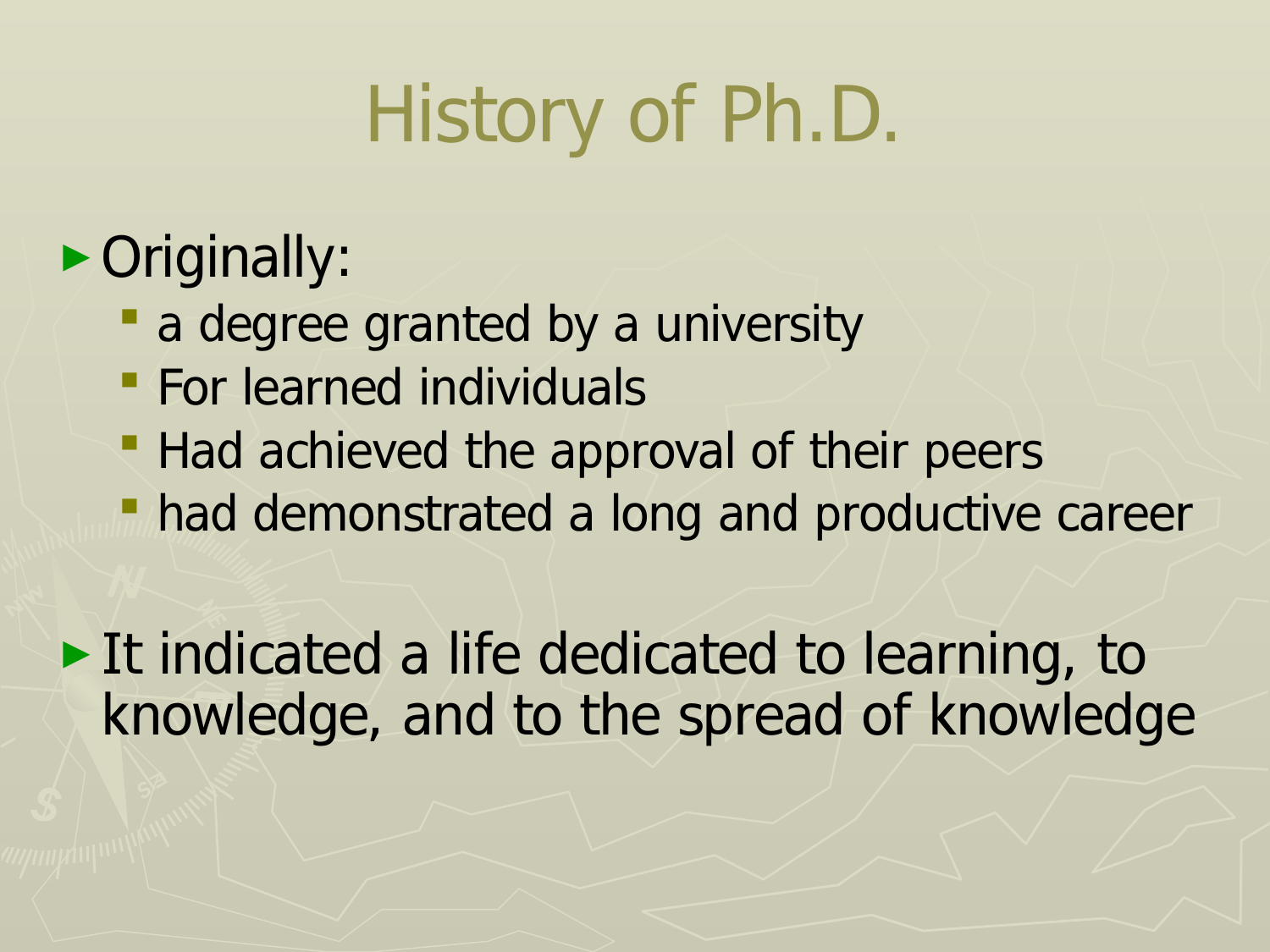

# History of Ph.D.
Originally:
a degree granted by a university
For learned individuals
Had achieved the approval of their peers
had demonstrated a long and productive career

It indicated a life dedicated to learning, to knowledge, and to the spread of knowledge